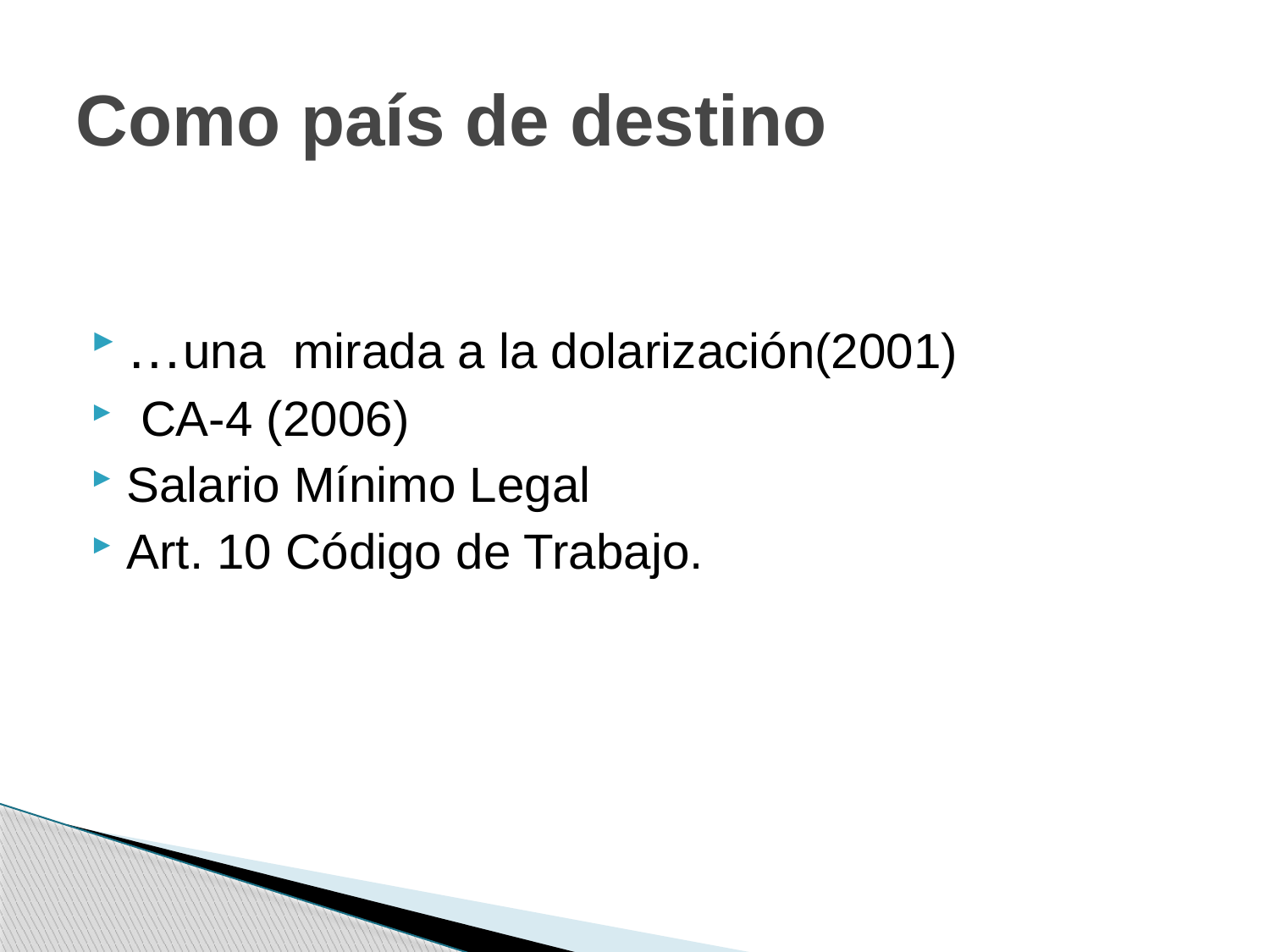

# Como país de destino
…una  mirada a la dolarización(2001)
 CA-4 (2006)
Salario Mínimo Legal
Art. 10 Código de Trabajo.